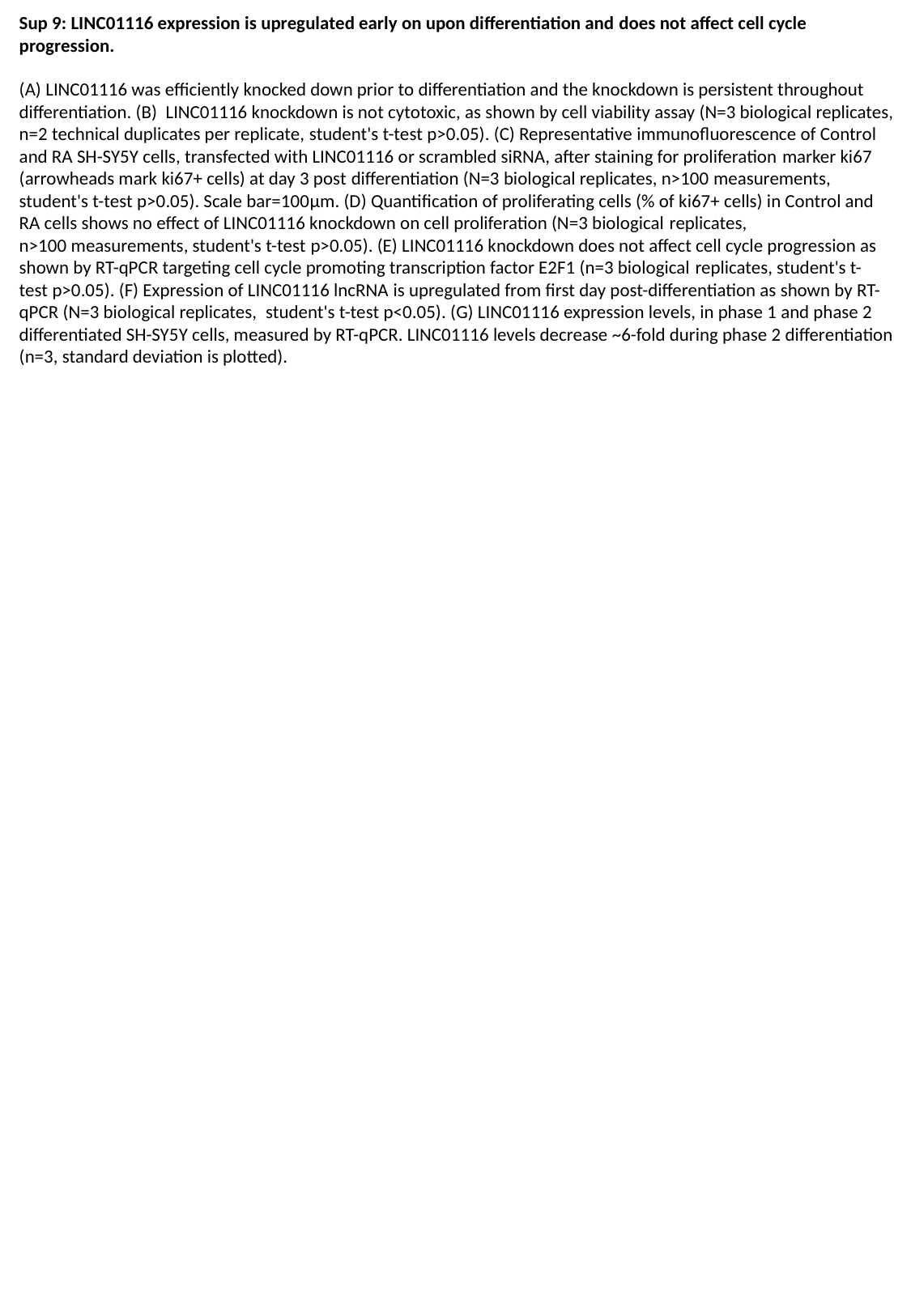

Sup 9: LINC01116 expression is upregulated early on upon differentiation and does not affect cell cycle progression.

(A) LINC01116 was efficiently knocked down prior to differentiation and the knockdown is persistent throughout differentiation. (B)  LINC01116 knockdown is not cytotoxic, as shown by cell viability assay (N=3 biological replicates, n=2 technical duplicates per replicate, student's t-test p>0.05). (C) Representative immunofluorescence of Control and RA SH-SY5Y cells, transfected with LINC01116 or scrambled siRNA, after staining for proliferation marker ki67 (arrowheads mark ki67+ cells) at day 3 post differentiation (N=3 biological replicates, n>100 measurements, student's t-test p>0.05). Scale bar=100μm. (D) Quantification of proliferating cells (% of ki67+ cells) in Control and RA cells shows no effect of LINC01116 knockdown on cell proliferation (N=3 biological replicates, n>100 measurements, student's t-test p>0.05). (E) LINC01116 knockdown does not affect cell cycle progression as shown by RT-qPCR targeting cell cycle promoting transcription factor E2F1 (n=3 biological replicates, student's t-test p>0.05). (F) Expression of LINC01116 lncRNA is upregulated from first day post-differentiation as shown by RT-qPCR (N=3 biological replicates,  student's t-test p<0.05). (G) LINC01116 expression levels, in phase 1 and phase 2 differentiated SH-SY5Y cells, measured by RT-qPCR. LINC01116 levels decrease ~6-fold during phase 2 differentiation (n=3, standard deviation is plotted).